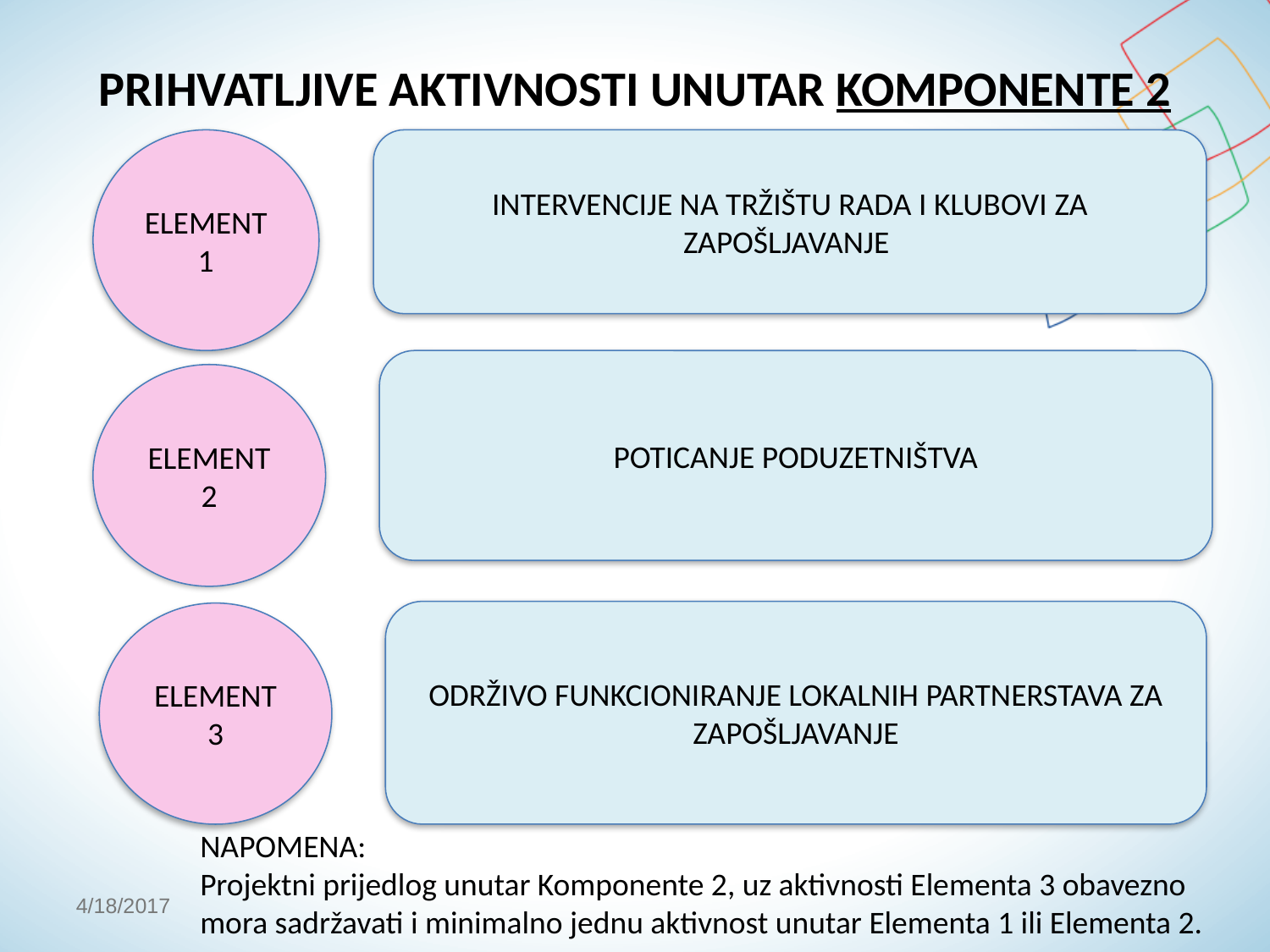

# PRIHVATLJIVE AKTIVNOSTI UNUTAR KOMPONENTE 2
ELEMENT 1
INTERVENCIJE NA TRŽIŠTU RADA I KLUBOVI ZA ZAPOŠLJAVANJE

POTICANJE PODUZETNIŠTVA

ELEMENT 2

ODRŽIVO FUNKCIONIRANJE LOKALNIH PARTNERSTAVA ZA ZAPOŠLJAVANJE

ELEMENT 3

NAPOMENA:
Projektni prijedlog unutar Komponente 2, uz aktivnosti Elementa 3 obavezno mora sadržavati i minimalno jednu aktivnost unutar Elementa 1 ili Elementa 2.